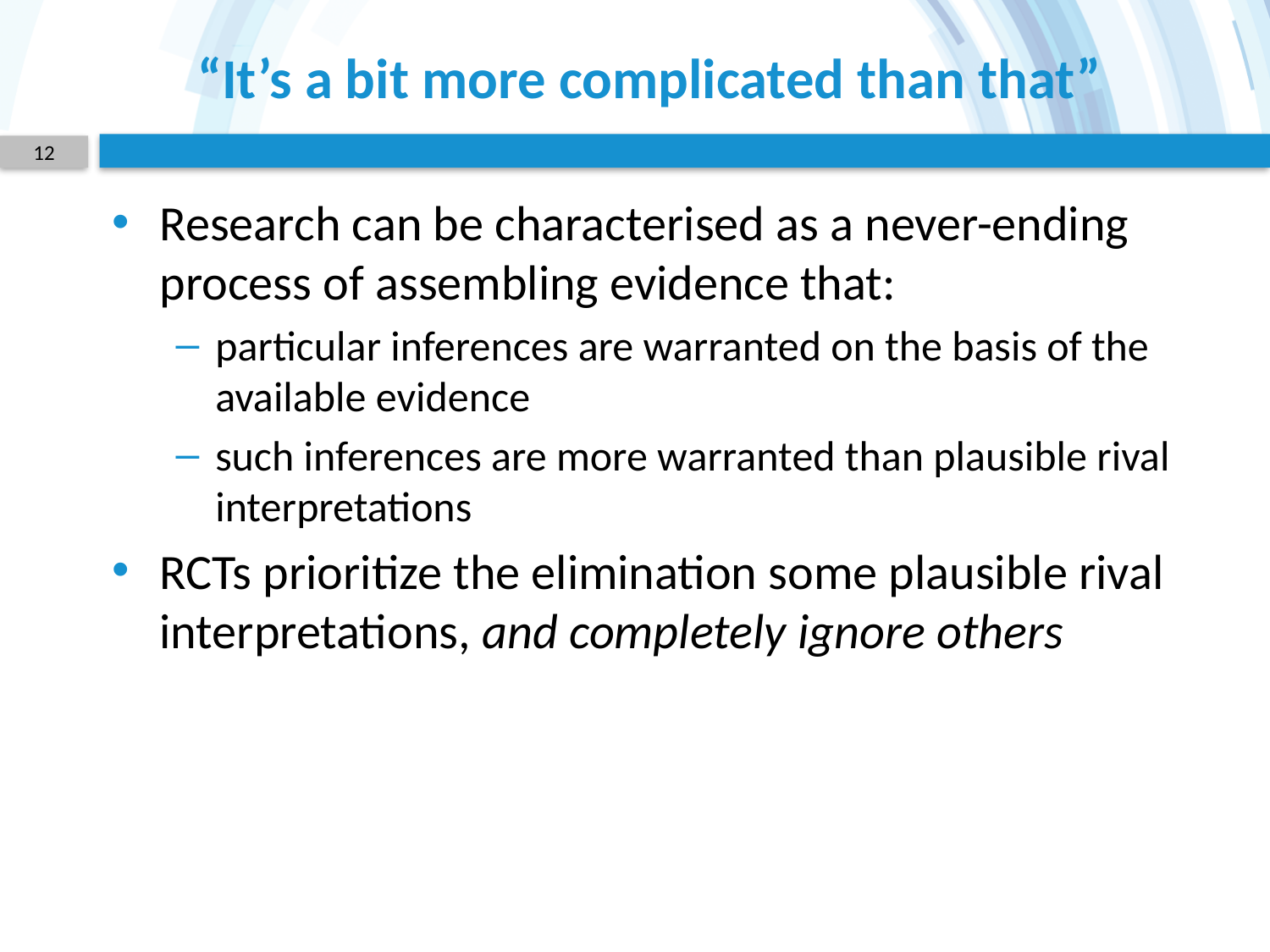

# “It’s a bit more complicated than that”
12
Research can be characterised as a never-ending process of assembling evidence that:
particular inferences are warranted on the basis of the available evidence
such inferences are more warranted than plausible rival interpretations
RCTs prioritize the elimination some plausible rival interpretations, and completely ignore others